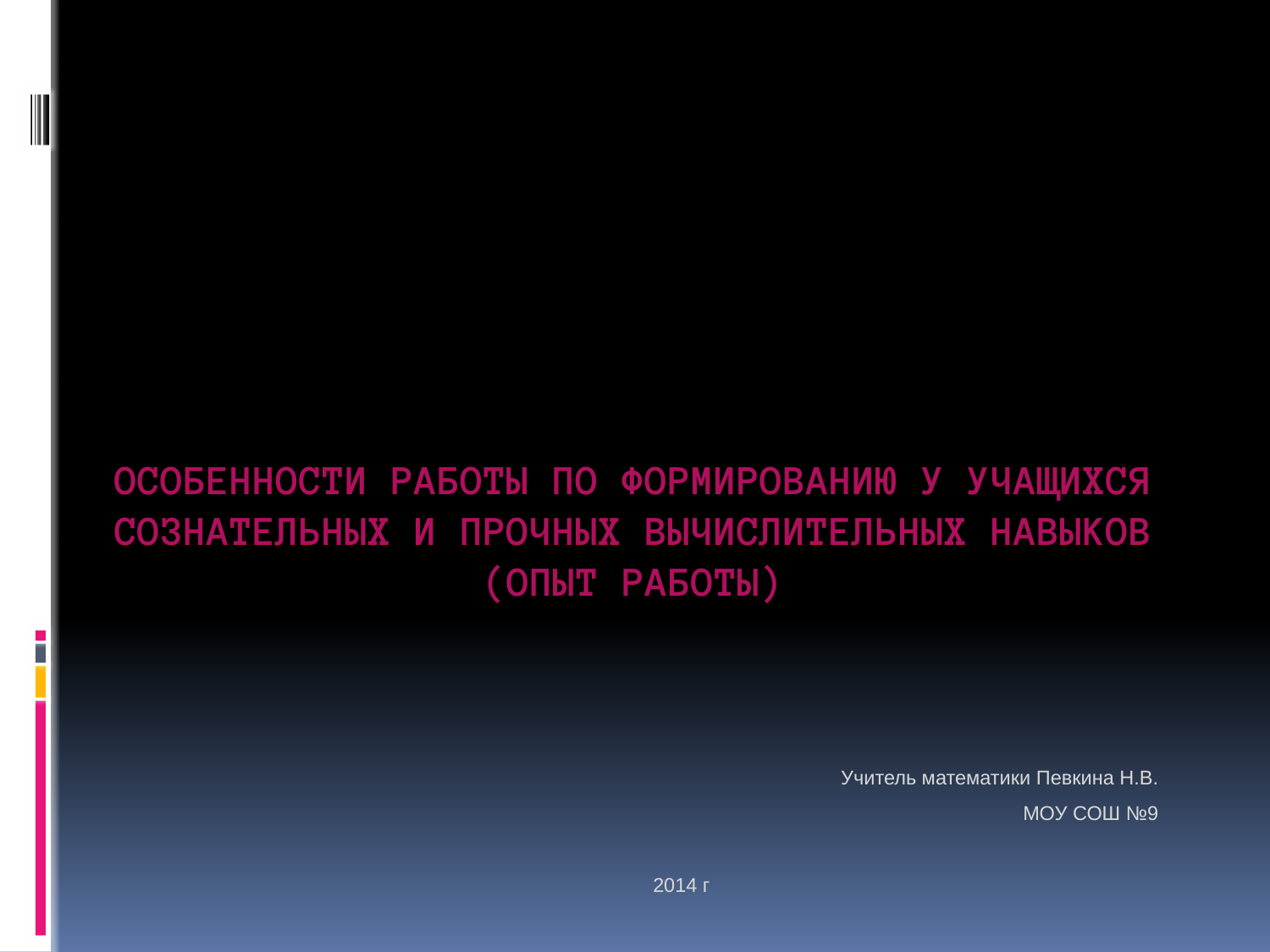

# Особенности работы по формированию у учащихся сознательных и прочных вычислительных навыков (опыт работы)
Учитель математики Певкина Н.В.
МОУ СОШ №9

2014 г